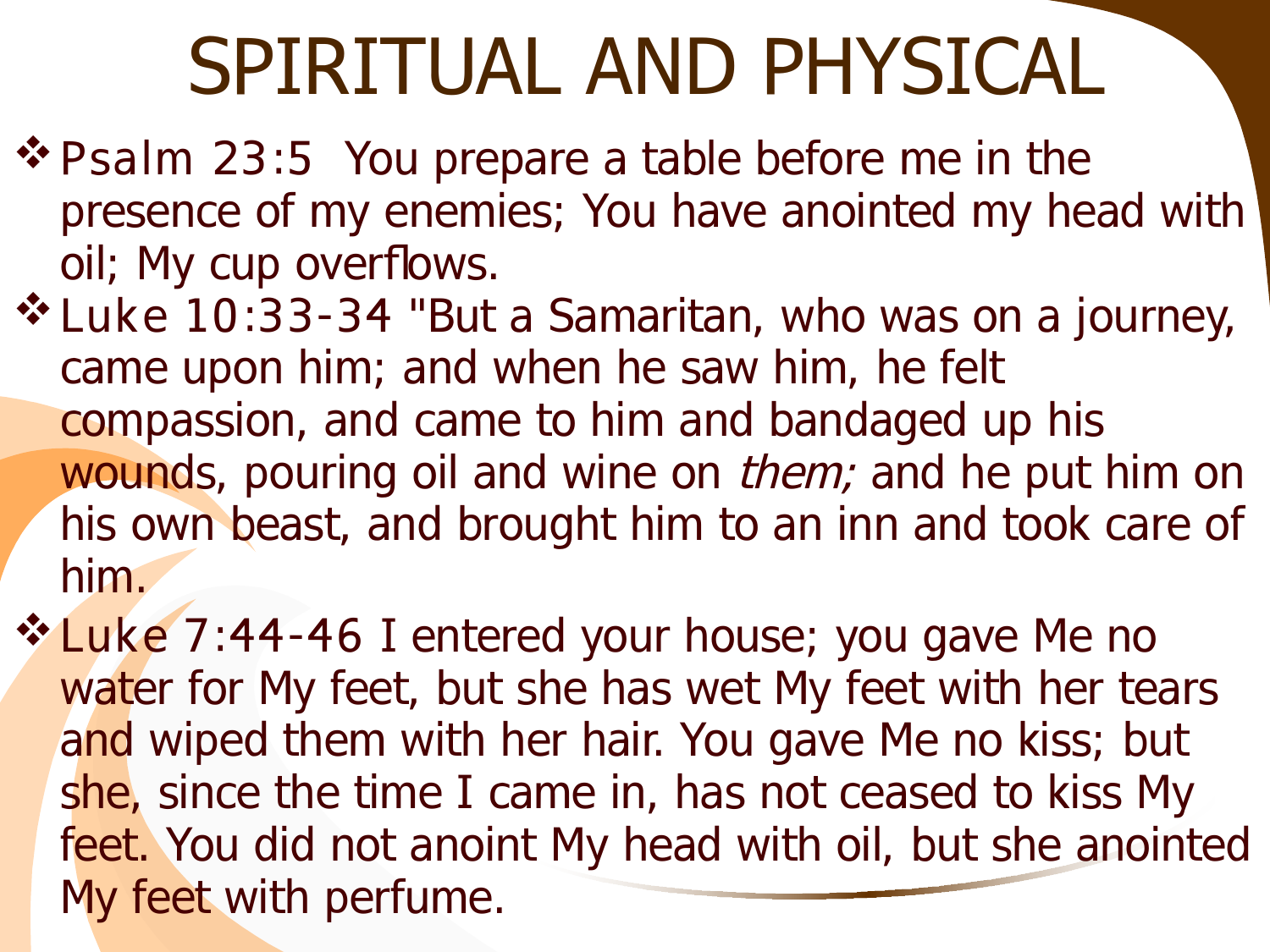

# SPIRITUAL AND PHYSICAL
Psalm 23:5  You prepare a table before me in the presence of my enemies; You have anointed my head with oil; My cup overflows.
Luke 10:33-34 "But a Samaritan, who was on a journey, came upon him; and when he saw him, he felt compassion, and came to him and bandaged up his wounds, pouring oil and wine on them; and he put him on his own beast, and brought him to an inn and took care of him.
Luke 7:44-46 I entered your house; you gave Me no water for My feet, but she has wet My feet with her tears and wiped them with her hair. You gave Me no kiss; but she, since the time I came in, has not ceased to kiss My feet. You did not anoint My head with oil, but she anointed My feet with perfume.